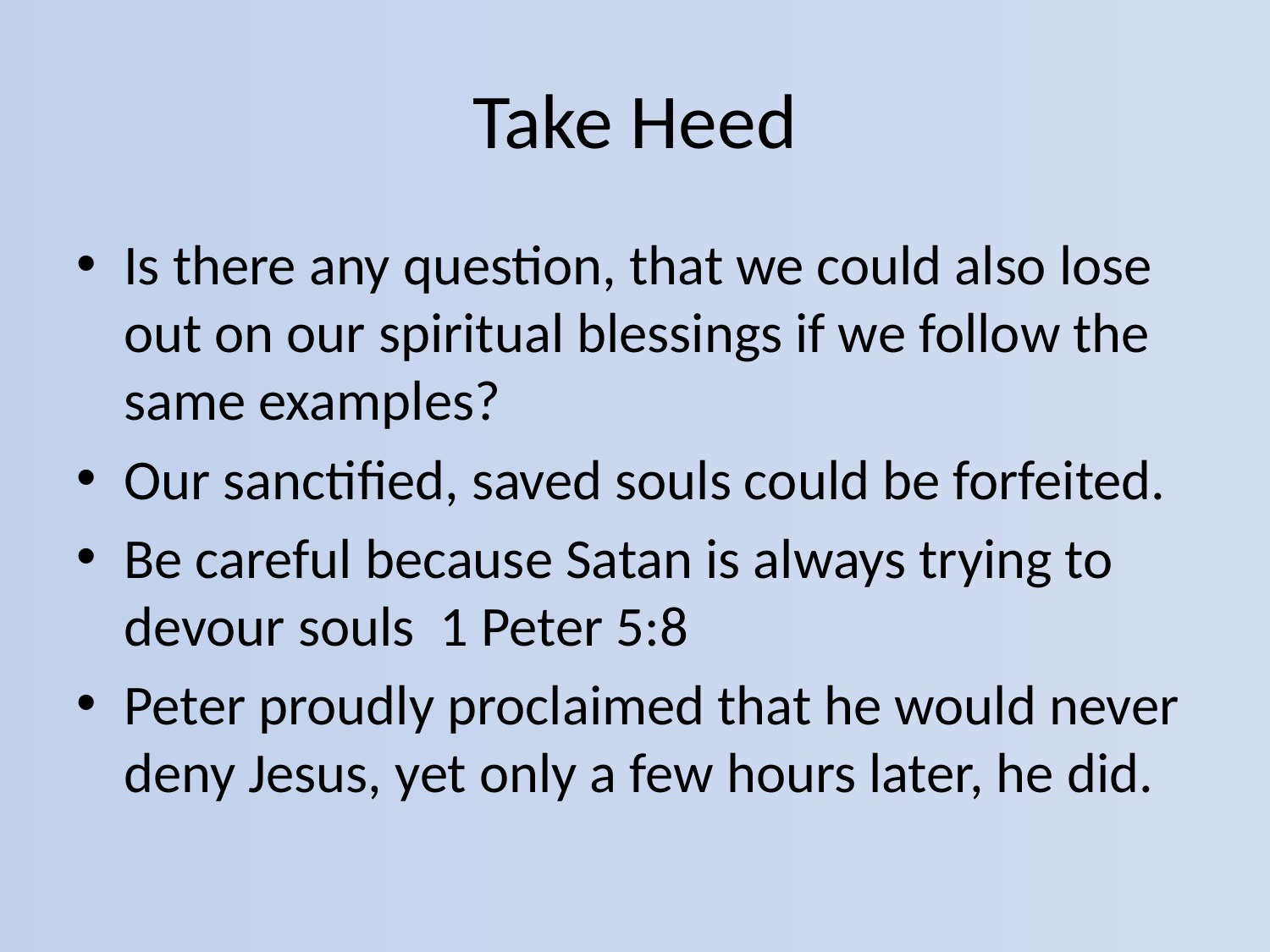

# Take Heed
Is there any question, that we could also lose out on our spiritual blessings if we follow the same examples?
Our sanctified, saved souls could be forfeited.
Be careful because Satan is always trying to devour souls  1 Peter 5:8
Peter proudly proclaimed that he would never deny Jesus, yet only a few hours later, he did.